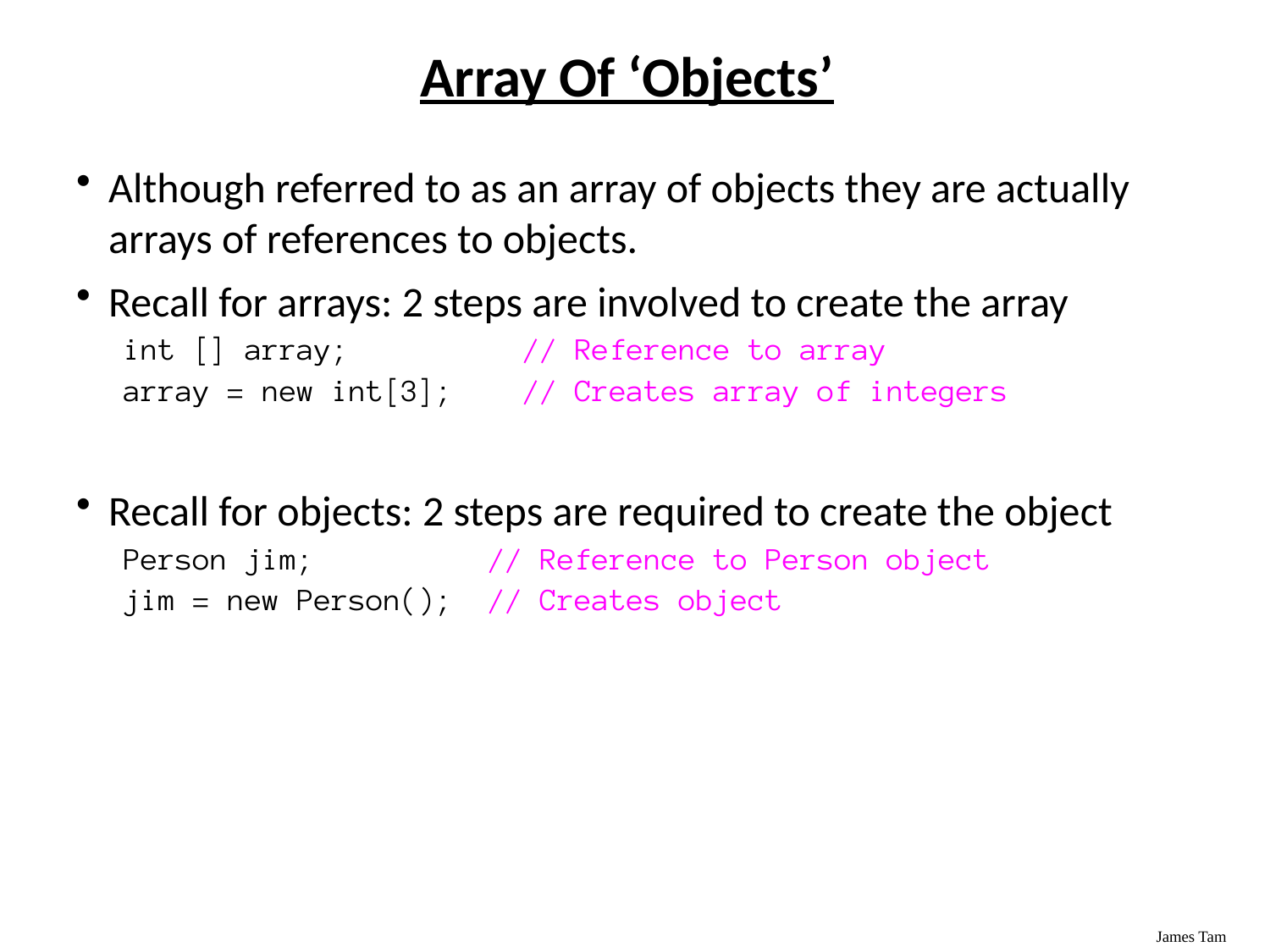

# Array Of ‘Objects’
Although referred to as an array of objects they are actually arrays of references to objects.
Recall for arrays: 2 steps are involved to create the array
int [] array;          // Reference to array
array = new int[3];    // Creates array of integers

Recall for objects: 2 steps are required to create the object
Person jim;          // Reference to Person object
jim = new Person();  // Creates object